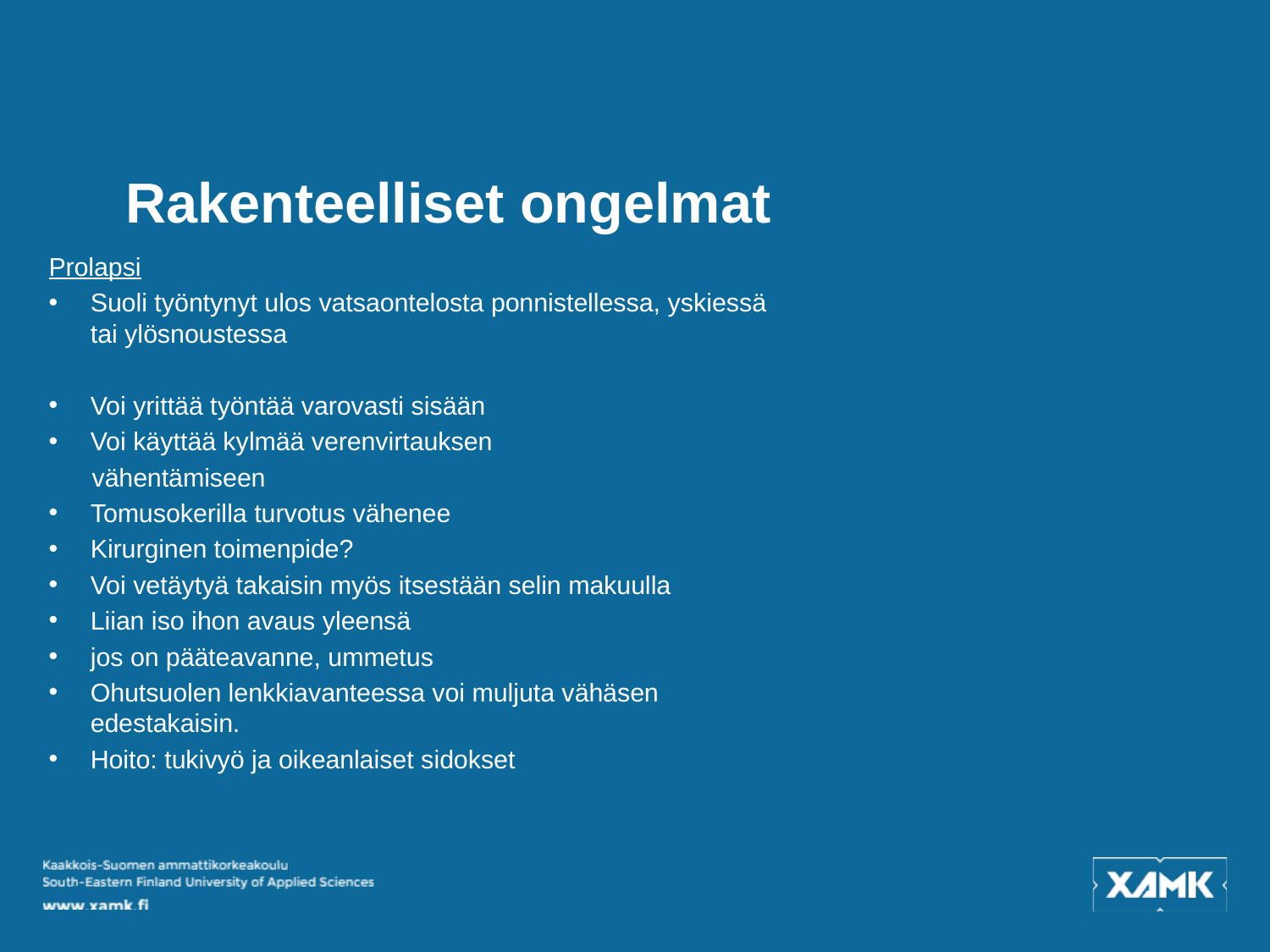

# Rakenteelliset ongelmat
Prolapsi
Suoli työntynyt ulos vatsaontelosta ponnistellessa, yskiessä tai ylösnoustessa

Voi yrittää työntää varovasti sisään
Voi käyttää kylmää verenvirtauksen
      vähentämiseen
Tomusokerilla turvotus vähenee
Kirurginen toimenpide?
Voi vetäytyä takaisin myös itsestään selin makuulla
Liian iso ihon avaus yleensä
jos on pääteavanne, ummetus
Ohutsuolen lenkkiavanteessa voi muljuta vähäsen edestakaisin.
Hoito: tukivyö ja oikeanlaiset sidokset